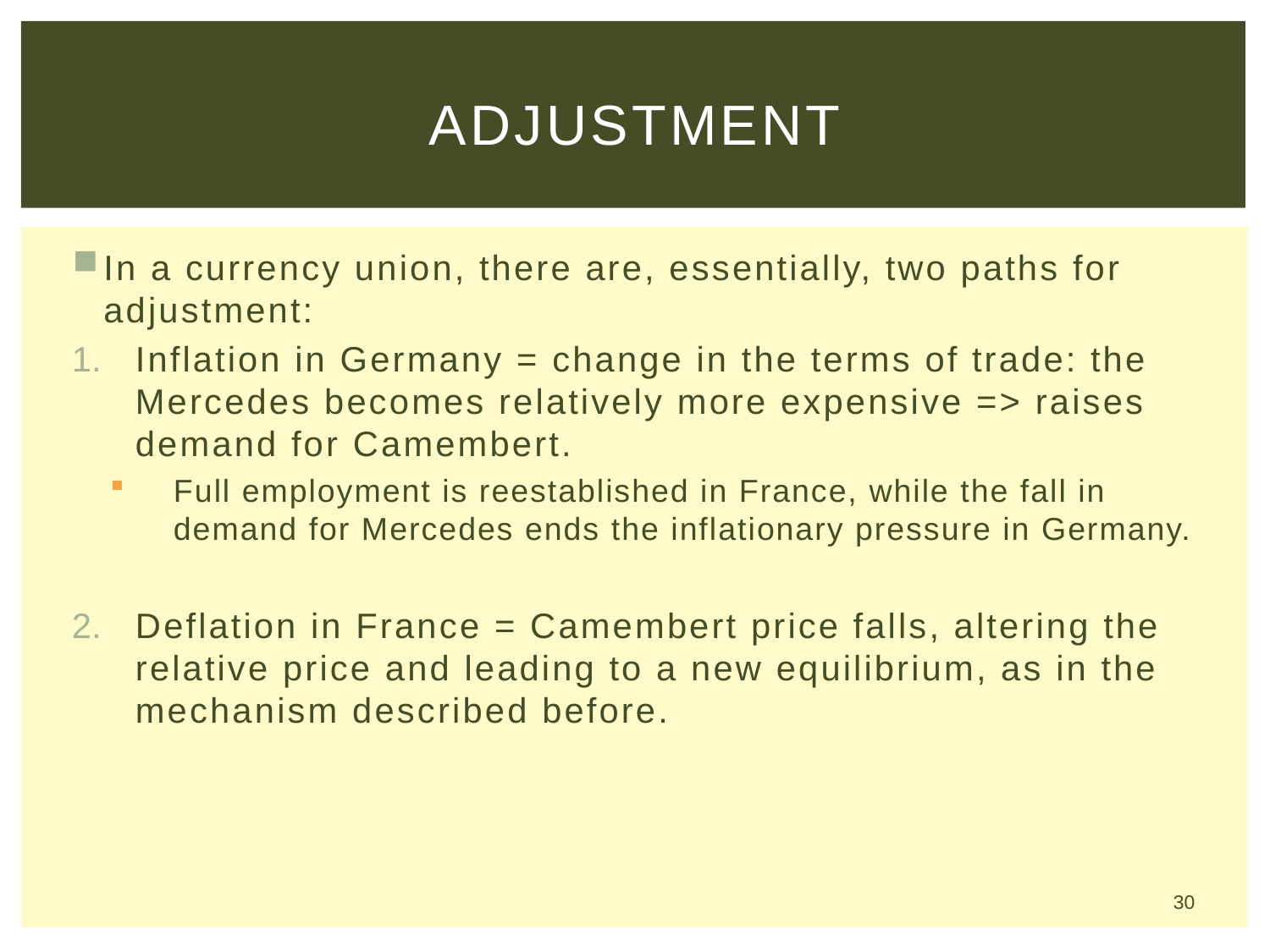

# Adjustment
In a currency union, there are, essentially, two paths for adjustment:
Inflation in Germany = change in the terms of trade: the Mercedes becomes relatively more expensive => raises demand for Camembert.
Full employment is reestablished in France, while the fall in demand for Mercedes ends the inflationary pressure in Germany.

Deflation in France = Camembert price falls, altering the relative price and leading to a new equilibrium, as in the mechanism described before.

30